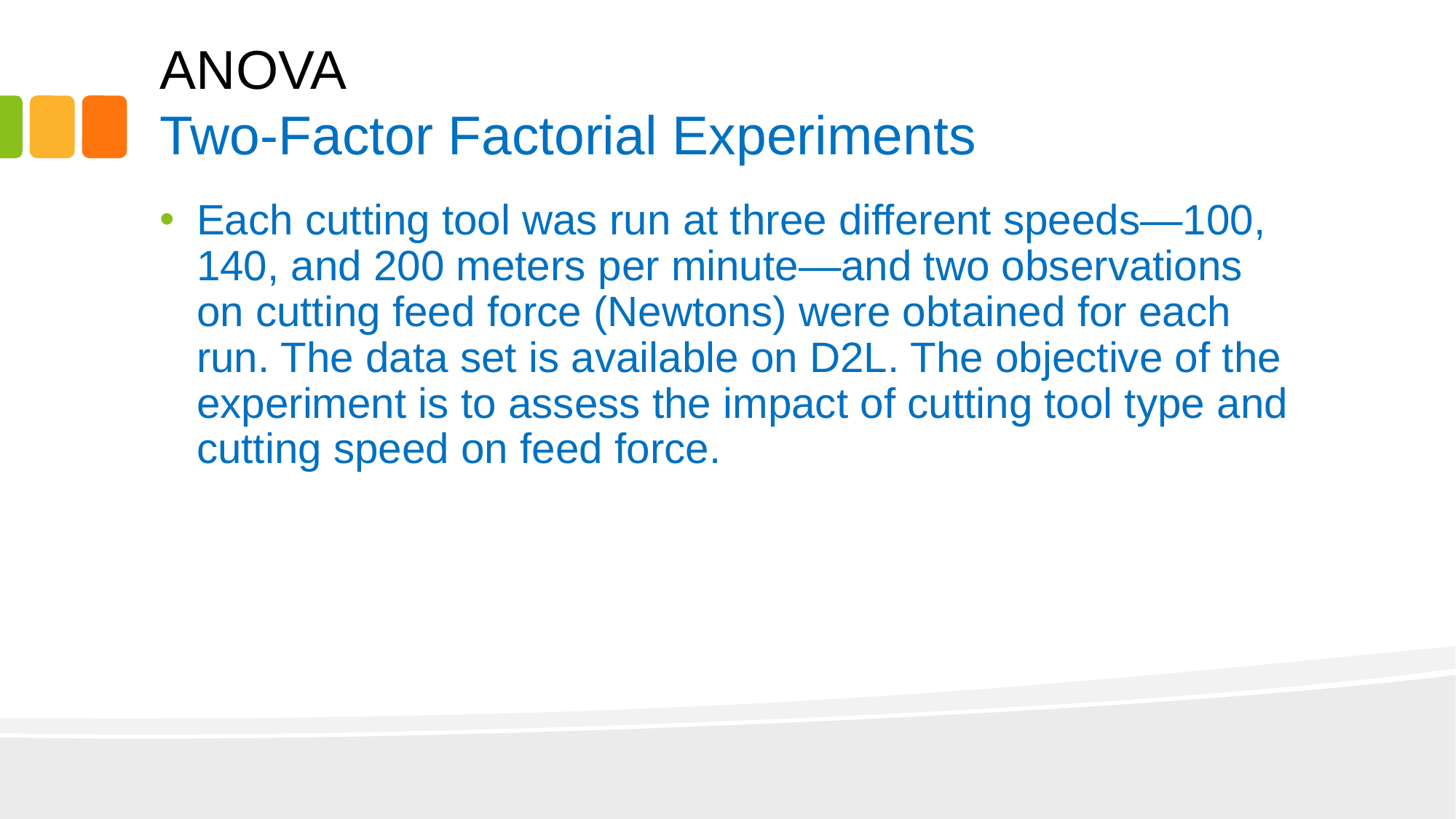

# ANOVA Two-Factor Factorial Experiments
Each cutting tool was run at three different speeds—100, 140, and 200 meters per minute—and two observations on cutting feed force (Newtons) were obtained for each run. The data set is available on D2L. The objective of the experiment is to assess the impact of cutting tool type and cutting speed on feed force.